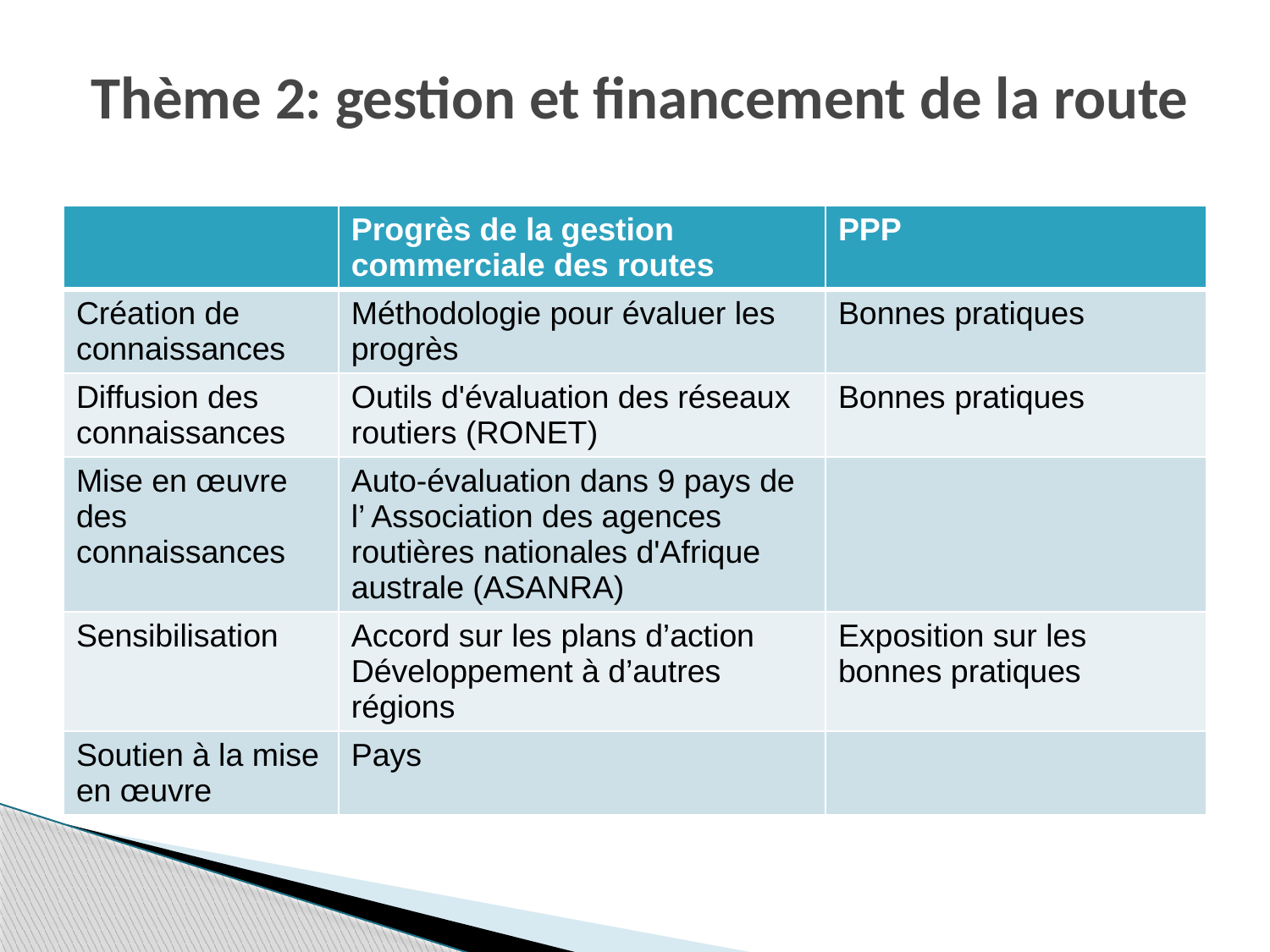

Thème 2: gestion et financement de la route
|  | Progrès de la gestion commerciale des routes | PPP |
| --- | --- | --- |
| Création de connaissances | Méthodologie pour évaluer les progrès | Bonnes pratiques |
| Diffusion des connaissances | Outils d'évaluation des réseaux routiers (RONET) | Bonnes pratiques |
| Mise en œuvre des connaissances | Auto-évaluation dans 9 pays de l’ Association des agences routières nationales d'Afrique australe (ASANRA) |  |
| Sensibilisation | Accord sur les plans d’action Développement à d’autres régions | Exposition sur les bonnes pratiques |
| Soutien à la mise en œuvre | Pays |  |